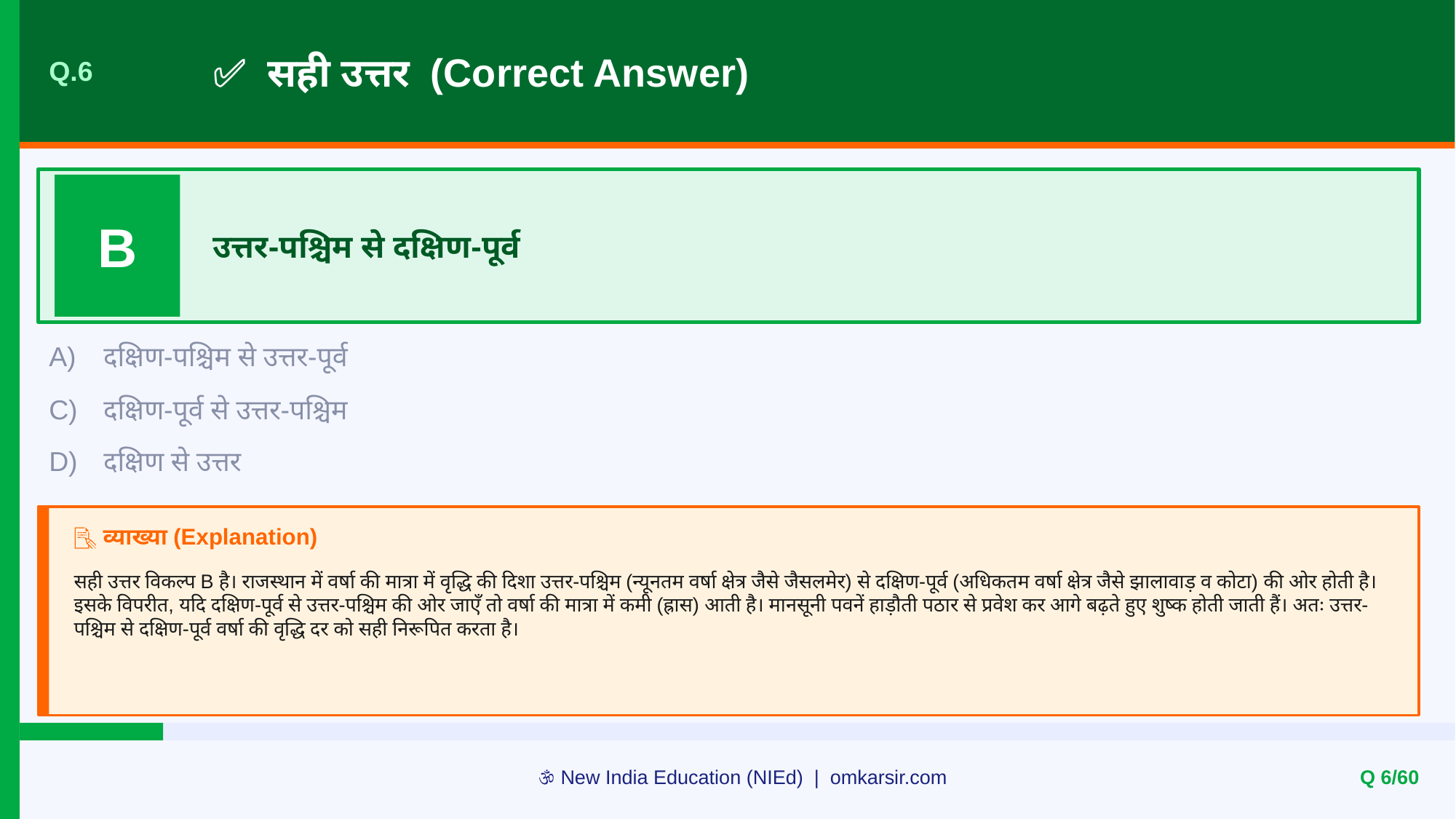

✅  सही उत्तर  (Correct Answer)
Q.6

B
उत्तर-पश्चिम से दक्षिण-पूर्व
A)
दक्षिण-पश्चिम से उत्तर-पूर्व
C)
दक्षिण-पूर्व से उत्तर-पश्चिम
D)
दक्षिण से उत्तर

📝 व्याख्या (Explanation)
सही उत्तर विकल्प B है। राजस्थान में वर्षा की मात्रा में वृद्धि की दिशा उत्तर-पश्चिम (न्यूनतम वर्षा क्षेत्र जैसे जैसलमेर) से दक्षिण-पूर्व (अधिकतम वर्षा क्षेत्र जैसे झालावाड़ व कोटा) की ओर होती है। इसके विपरीत, यदि दक्षिण-पूर्व से उत्तर-पश्चिम की ओर जाएँ तो वर्षा की मात्रा में कमी (ह्रास) आती है। मानसूनी पवनें हाड़ौती पठार से प्रवेश कर आगे बढ़ते हुए शुष्क होती जाती हैं। अतः उत्तर-पश्चिम से दक्षिण-पूर्व वर्षा की वृद्धि दर को सही निरूपित करता है।

🕉️ New India Education (NIEd)  |  omkarsir.com
Q 6/60